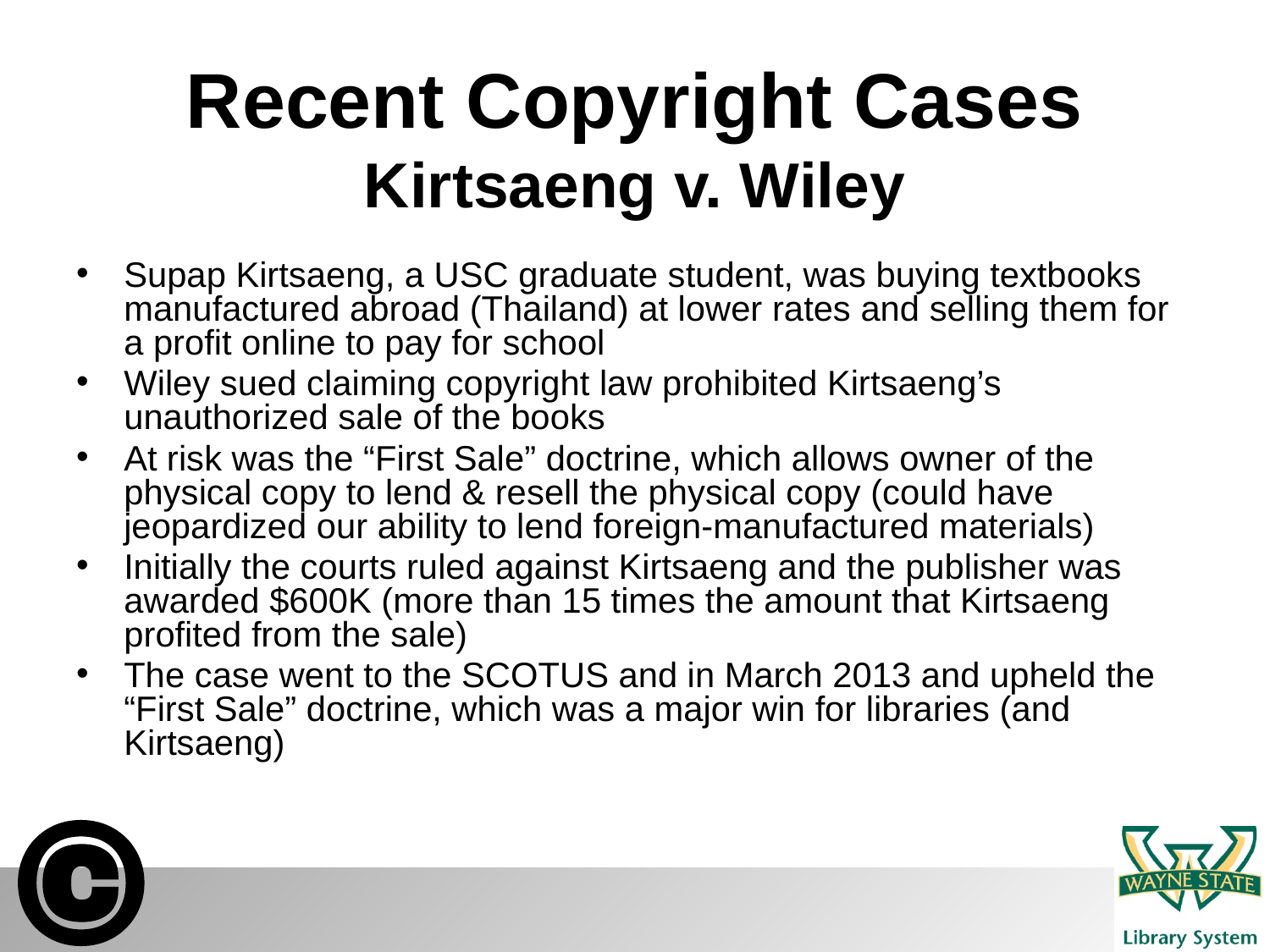

# Recent Copyright Cases Kirtsaeng v. Wiley
Supap Kirtsaeng, a USC graduate student, was buying textbooks manufactured abroad (Thailand) at lower rates and selling them for a profit online to pay for school
Wiley sued claiming copyright law prohibited Kirtsaeng’s unauthorized sale of the books
At risk was the “First Sale” doctrine, which allows owner of the physical copy to lend & resell the physical copy (could have jeopardized our ability to lend foreign-manufactured materials)
Initially the courts ruled against Kirtsaeng and the publisher was awarded $600K (more than 15 times the amount that Kirtsaeng profited from the sale)
The case went to the SCOTUS and in March 2013 and upheld the “First Sale” doctrine, which was a major win for libraries (and Kirtsaeng)
©